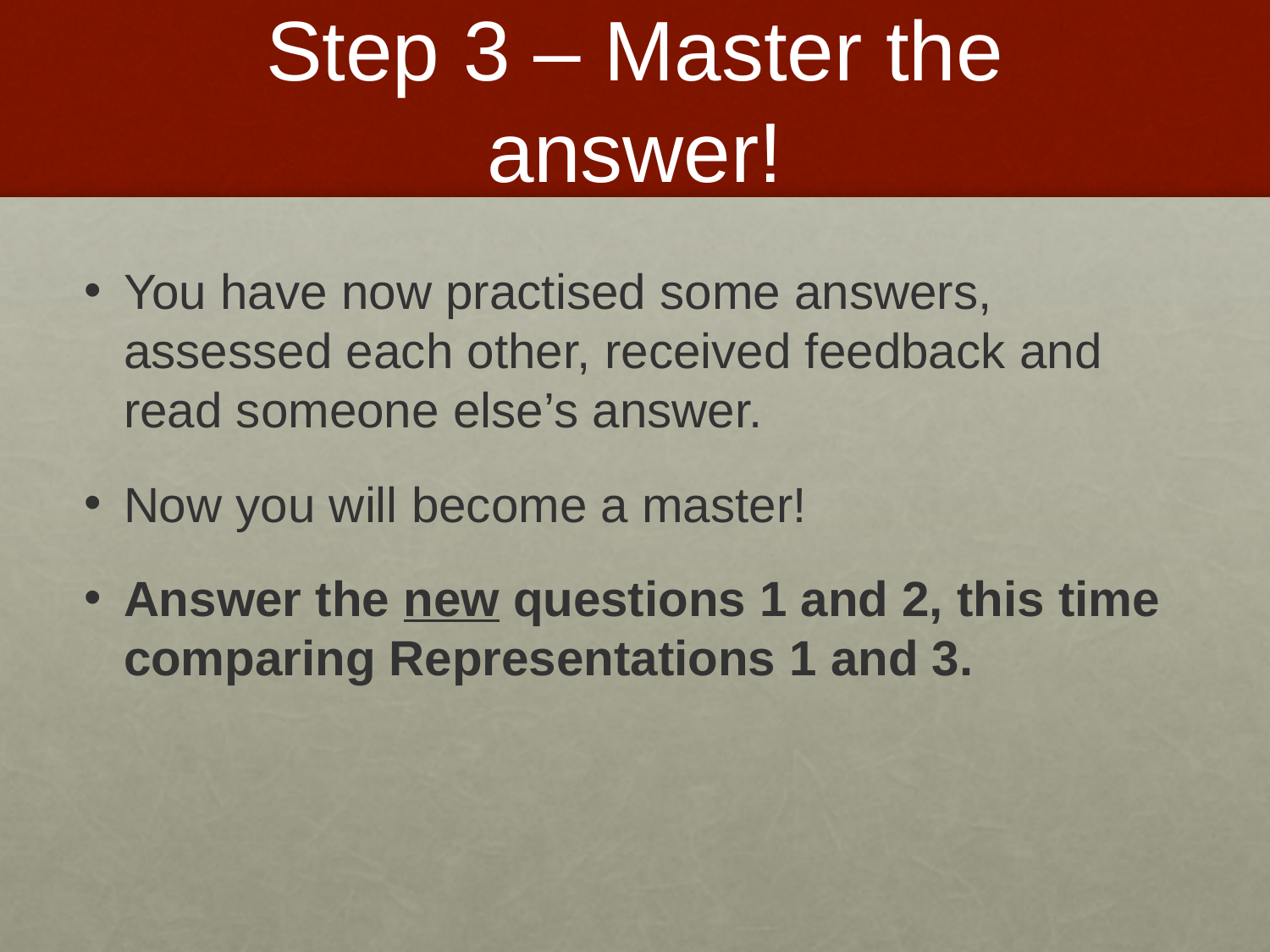

# Step 3 – Master the answer!
You have now practised some answers, assessed each other, received feedback and read someone else’s answer.
Now you will become a master!
Answer the new questions 1 and 2, this time comparing Representations 1 and 3.